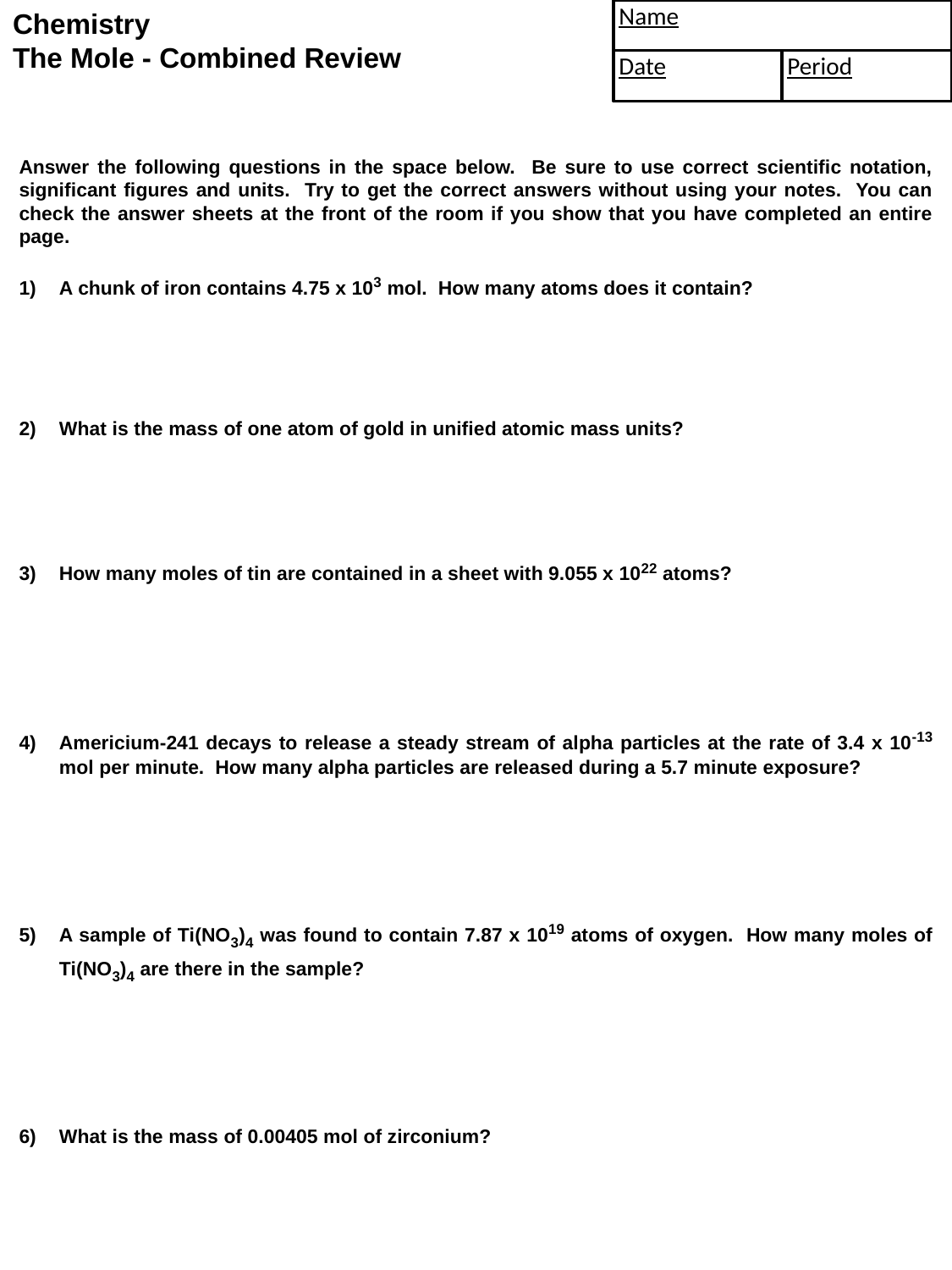

Chemistry
The Mole - Combined Review
 Name
 Date
 Period
Answer the following questions in the space below.  Be sure to use correct scientific notation, significant figures and units.  Try to get the correct answers without using your notes.  You can check the answer sheets at the front of the room if you show that you have completed an entire page.

1)	A chunk of iron contains 4.75 x 103 mol.  How many atoms does it contain?

2)	What is the mass of one atom of gold in unified atomic mass units?

3)	How many moles of tin are contained in a sheet with 9.055 x 1022 atoms?

4)	Americium-241 decays to release a steady stream of alpha particles at the rate of 3.4 x 10-13 mol per minute.  How many alpha particles are released during a 5.7 minute exposure?

5)	A sample of Ti(NO3)4 was found to contain 7.87 x 1019 atoms of oxygen.  How many moles of Ti(NO3)4 are there in the sample?

6)	What is the mass of 0.00405 mol of zirconium?